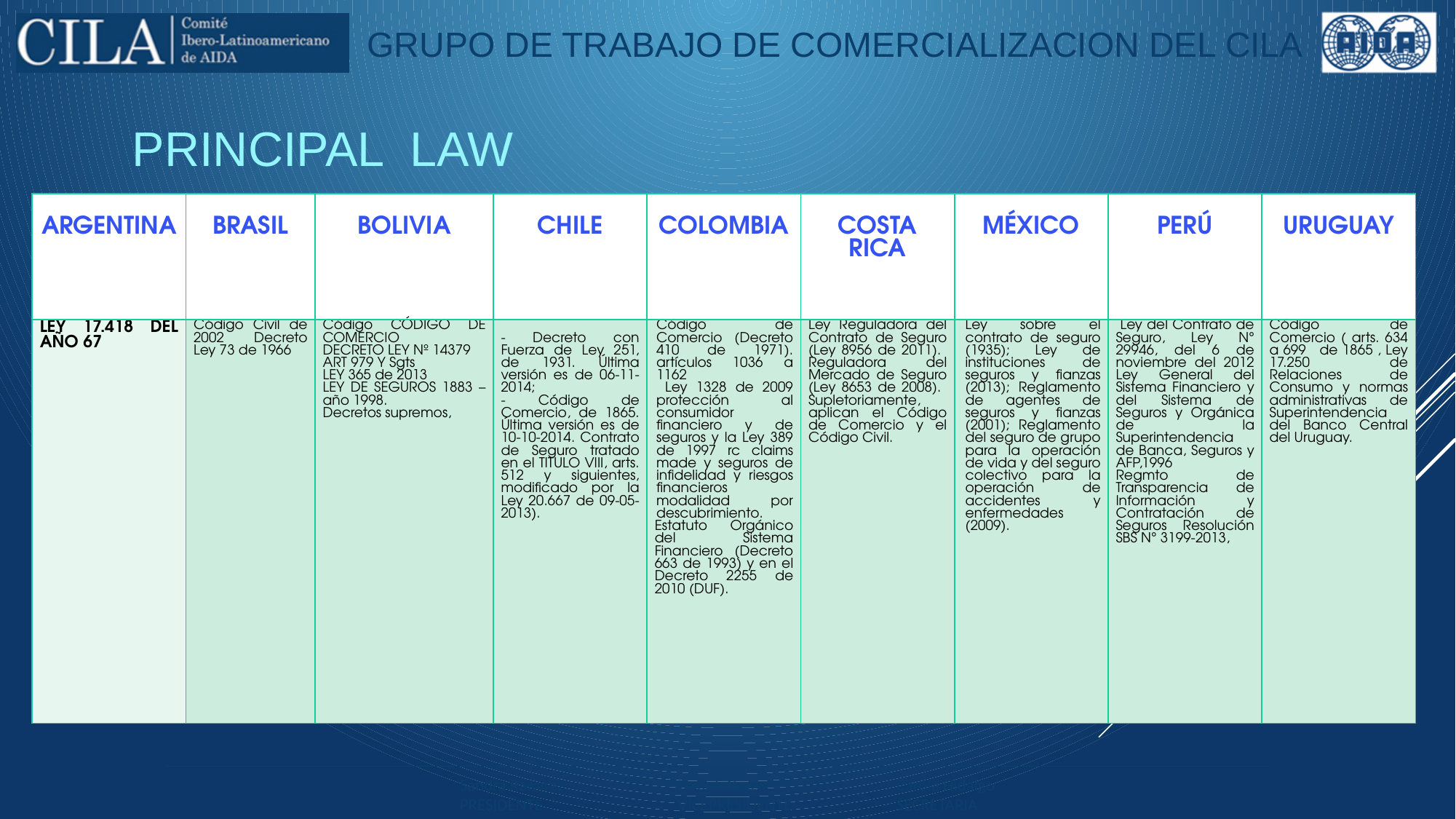

PRINCIPAL  LAW
| argentina | BRASIL | BOLIVIA | CHILE | COLOMBIA | COSTA RICA | MÉXICO | PERÚ | URUGUAY |
| --- | --- | --- | --- | --- | --- | --- | --- | --- |
| LEY 17.418 DEL AÑO 67 | Código Civil de 2002 Decreto Ley 73 de 1966 | Código CÓDIGO DE COMERCIO DECRETO LEY Nº 14379 ART 979 Y Sgts LEY 365 de 2013 LEY DE SEGUROS 1883 – año 1998. Decretos supremos, | - Decreto con Fuerza de Ley 251, de 1931. Última versión es de 06-11-2014; - Código de Comercio, de 1865. Última versión es de 10-10-2014. Contrato de Seguro tratado en el TITULO VIII, arts. 512 y siguientes, modificado por la Ley 20.667 de 09-05-2013). | Código de Comercio (Decreto 410 de 1971). artículos 1036 a 1162 Ley 1328 de 2009 protección al consumidor financiero y de seguros y la Ley 389 de 1997 rc claims made y seguros de infidelidad y riesgos financieros modalidad por descubrimiento. Estatuto Orgánico del Sistema Financiero (Decreto 663 de 1993) y en el Decreto 2255 de 2010 (DUF). | Ley Reguladora del Contrato de Seguro (Ley 8956 de 2011). Reguladora del Mercado de Seguro (Ley 8653 de 2008). Supletoriamente, aplican el Código de Comercio y el Código Civil. | Ley sobre el contrato de seguro (1935); Ley de instituciones de seguros y fianzas (2013); Reglamento de agentes de seguros y fianzas (2001); Reglamento del seguro de grupo para la operación de vida y del seguro colectivo para la operación de accidentes y enfermedades (2009). | Ley del Contrato de Seguro, Ley N° 29946, del 6 de noviembre del 2012 Ley General del Sistema Financiero y del Sistema de Seguros y Orgánica de la Superintendencia de Banca, Seguros y AFP,1996 Regmto de Transparencia de Información y Contratación de Seguros Resolución SBS N° 3199-2013, | Código de Comercio ( arts. 634 a 699 de 1865 , Ley 17.250 de Relaciones de Consumo y normas administrativas de Superintendencia del Banco Central del Uruguay. |